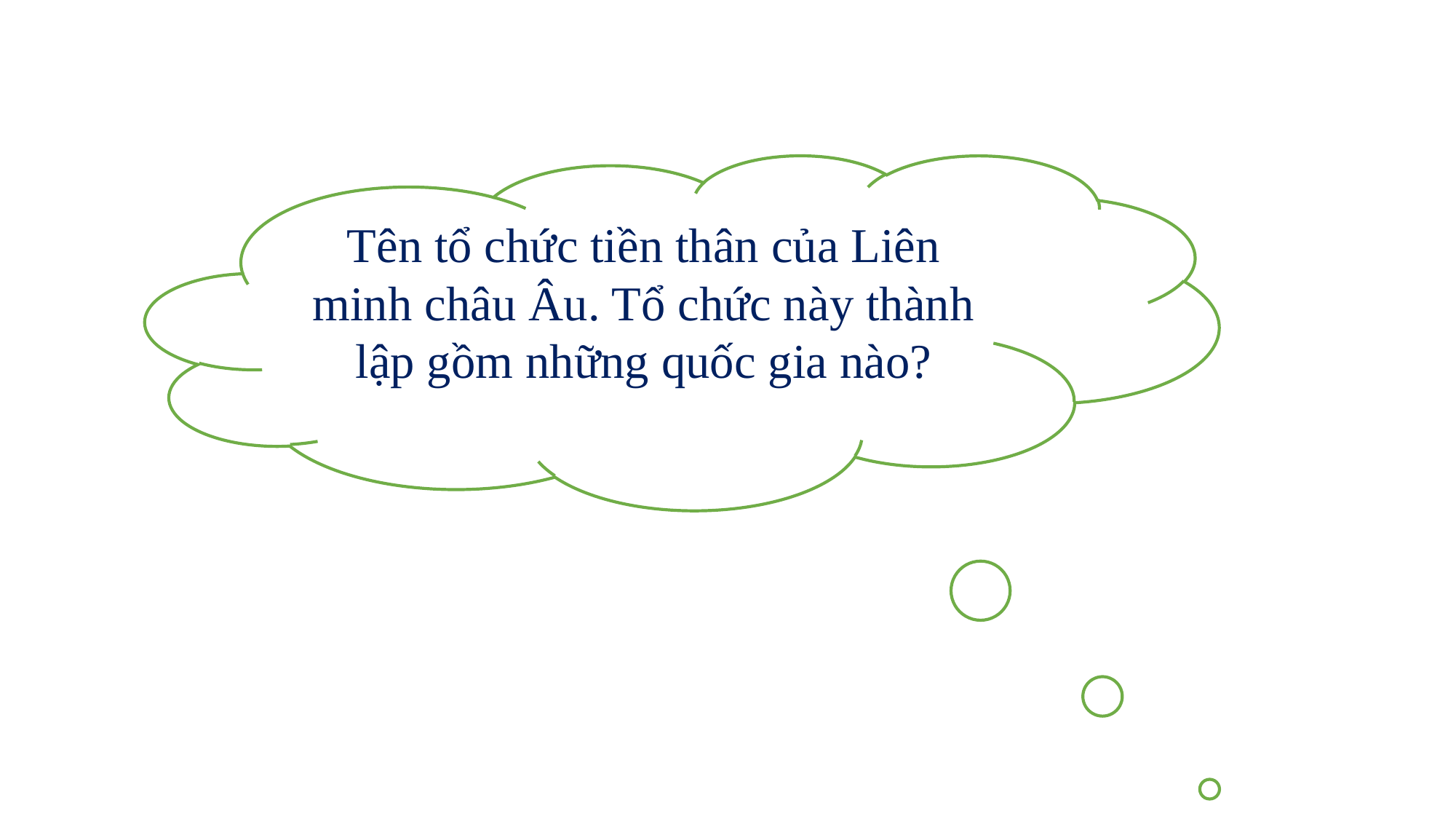

Tên tổ chức tiền thân của Liên minh châu Âu. Tổ chức này thành lập gồm những quốc gia nào?